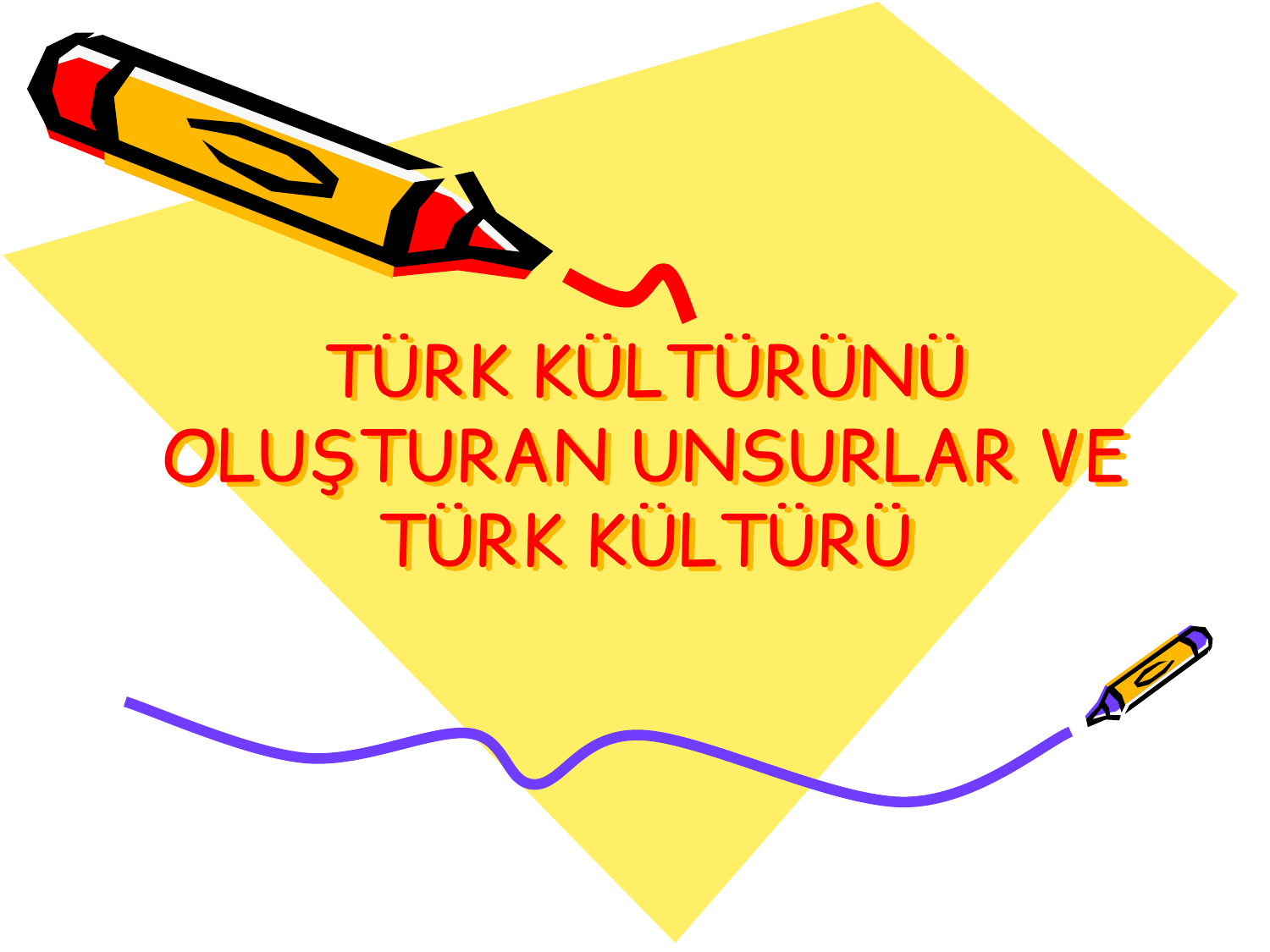

# TÜRK KÜLTÜRÜNÜ OLUŞTURAN UNSURLAR VE TÜRK KÜLTÜRÜ